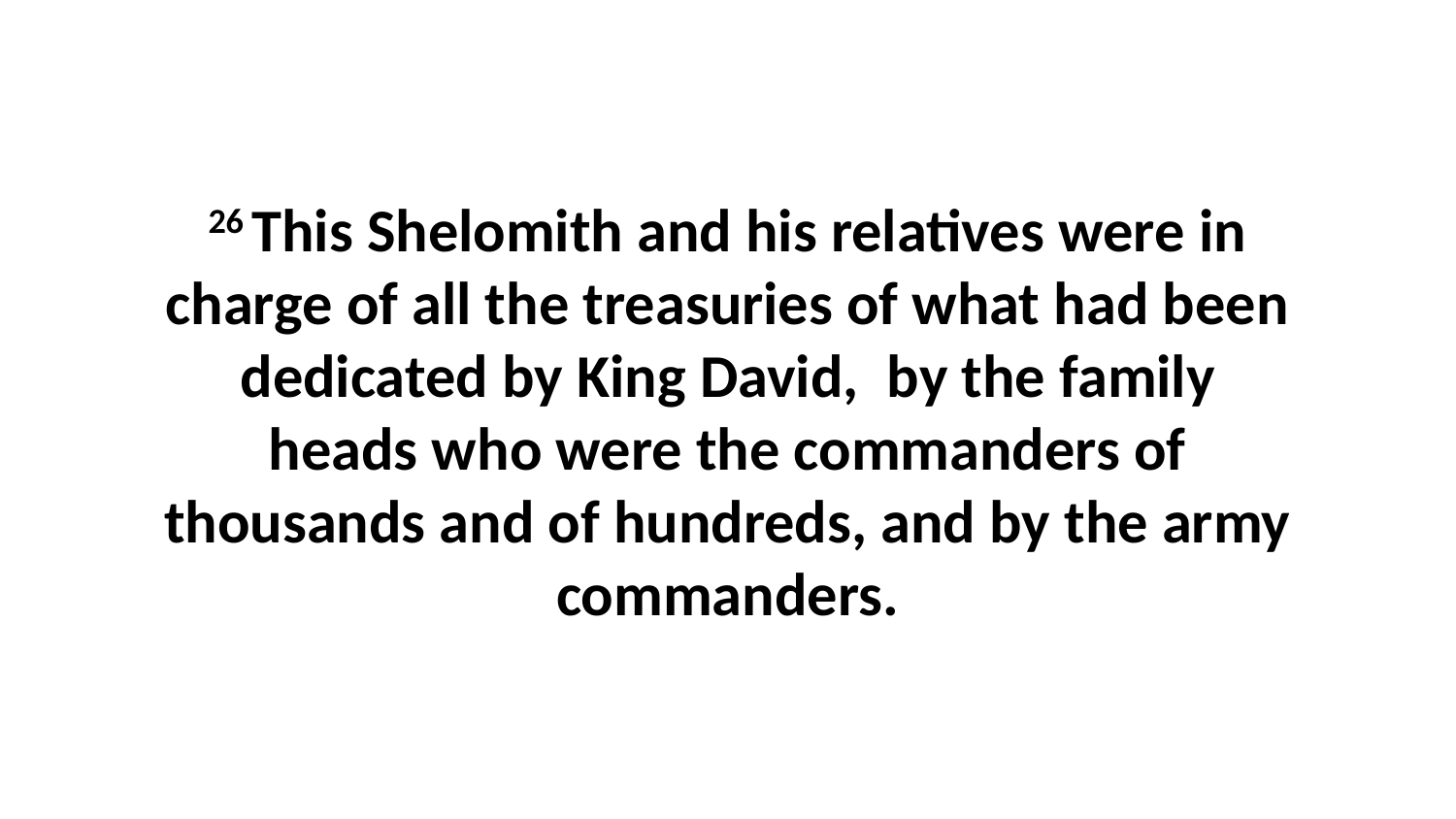

26 This Shelomith and his relatives were in charge of all the treasuries of what had been dedicated by King David,  by the family heads who were the commanders of thousands and of hundreds, and by the army commanders.